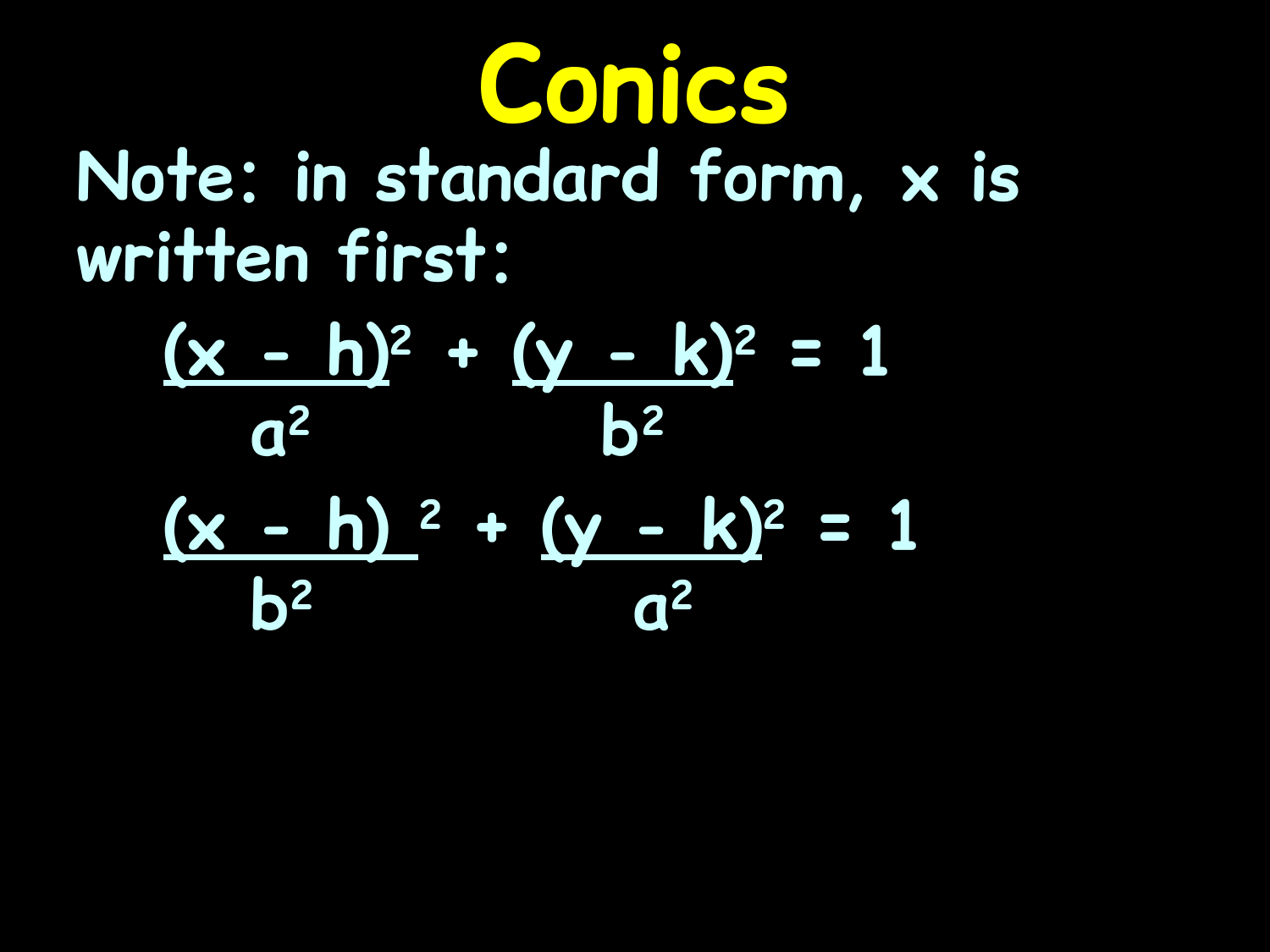

# Conics
Note: in standard form, x is written first:
   (x - h)2 + (y - k)2 = 1     
      a2          b2
   (x - h) 2 + (y - k)2 = 1    
      b2           a2